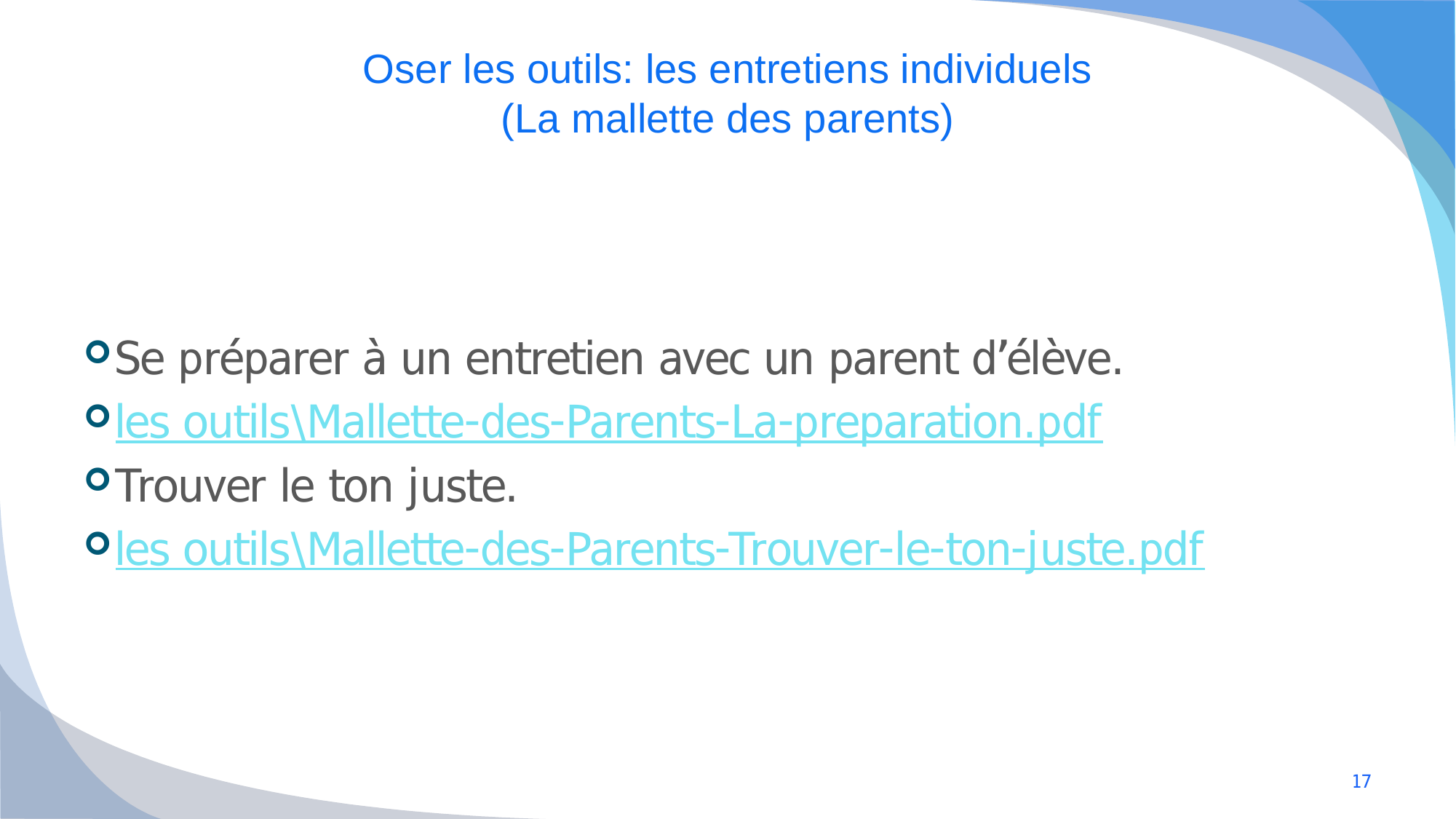

# Oser les outils: les entretiens individuels (La mallette des parents)
Se préparer à un entretien avec un parent d’élève.
les outils\Mallette-des-Parents-La-preparation.pdf
Trouver le ton juste.
les outils\Mallette-des-Parents-Trouver-le-ton-juste.pdf
17